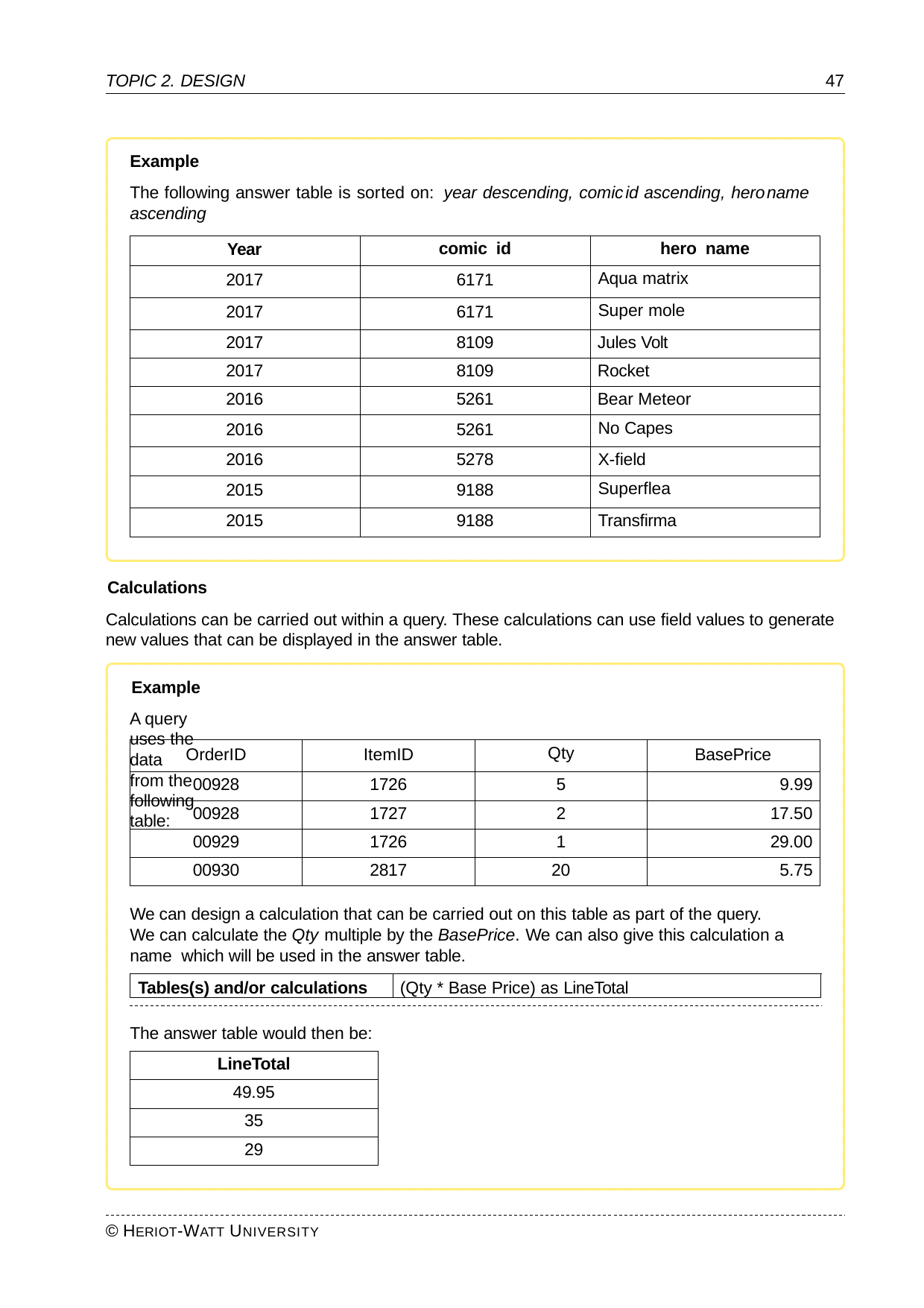

TOPIC 2. DESIGN
47

Example
The following answer table is sorted on:  year descending, comic-id ascending, hero-name  ascending

| Year | comic id | hero name |
| --- | --- | --- |
| 2017 | 6171 | Aqua matrix |
| 2017 | 6171 | Super mole |
| 2017 | 8109 | Jules Volt |
| 2017 | 8109 | Rocket |
| 2016 | 5261 | Bear Meteor |
| 2016 | 5261 | No Capes |
| 2016 | 5278 | X-field |
| 2015 | 9188 | Superflea |
| 2015 | 9188 | Transfirma |
Calculations
Calculations can be carried out within a query. These calculations can use field values to generate  new values that can be displayed in the answer table.

Example
A query uses the data from the following table:

| OrderID | ItemID | Qty | BasePrice |
| --- | --- | --- | --- |
| 00928 | 1726 | 5 | 9.99 |
| 00928 | 1727 | 2 | 17.50 |
| 00929 | 1726 | 1 | 29.00 |
| 00930 | 2817 | 20 | 5.75 |
We can design a calculation that can be carried out on this table as part of the query.
We can calculate the Qty multiple by the BasePrice. We can also give this calculation a name  which will be used in the answer table.

Tables(s) and/or calculations
(Qty * Base Price) as LineTotal

The answer table would then be:
| LineTotal |
| --- |
| 49.95 |
| 35 |
| 29 |

© HERIOT-WATT UNIVERSITY